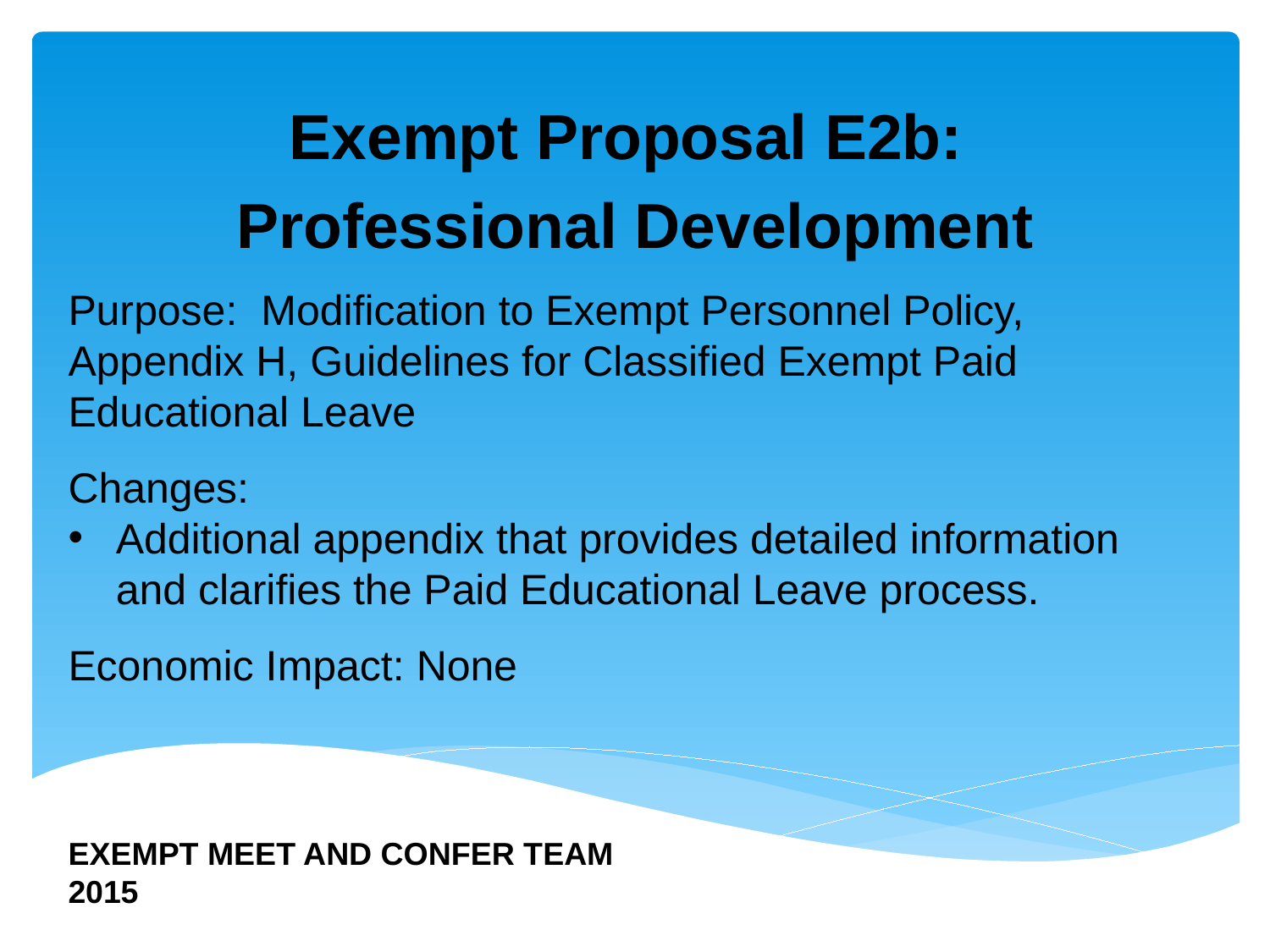

Exempt Proposal E2b:
Professional Development

Purpose:  Modification to Exempt Personnel Policy, Appendix H, Guidelines for Classified Exempt Paid Educational Leave

Changes:
Additional appendix that provides detailed information and clarifies the Paid Educational Leave process.

Economic Impact: None

EXEMPT MEET AND CONFER TEAM 2015